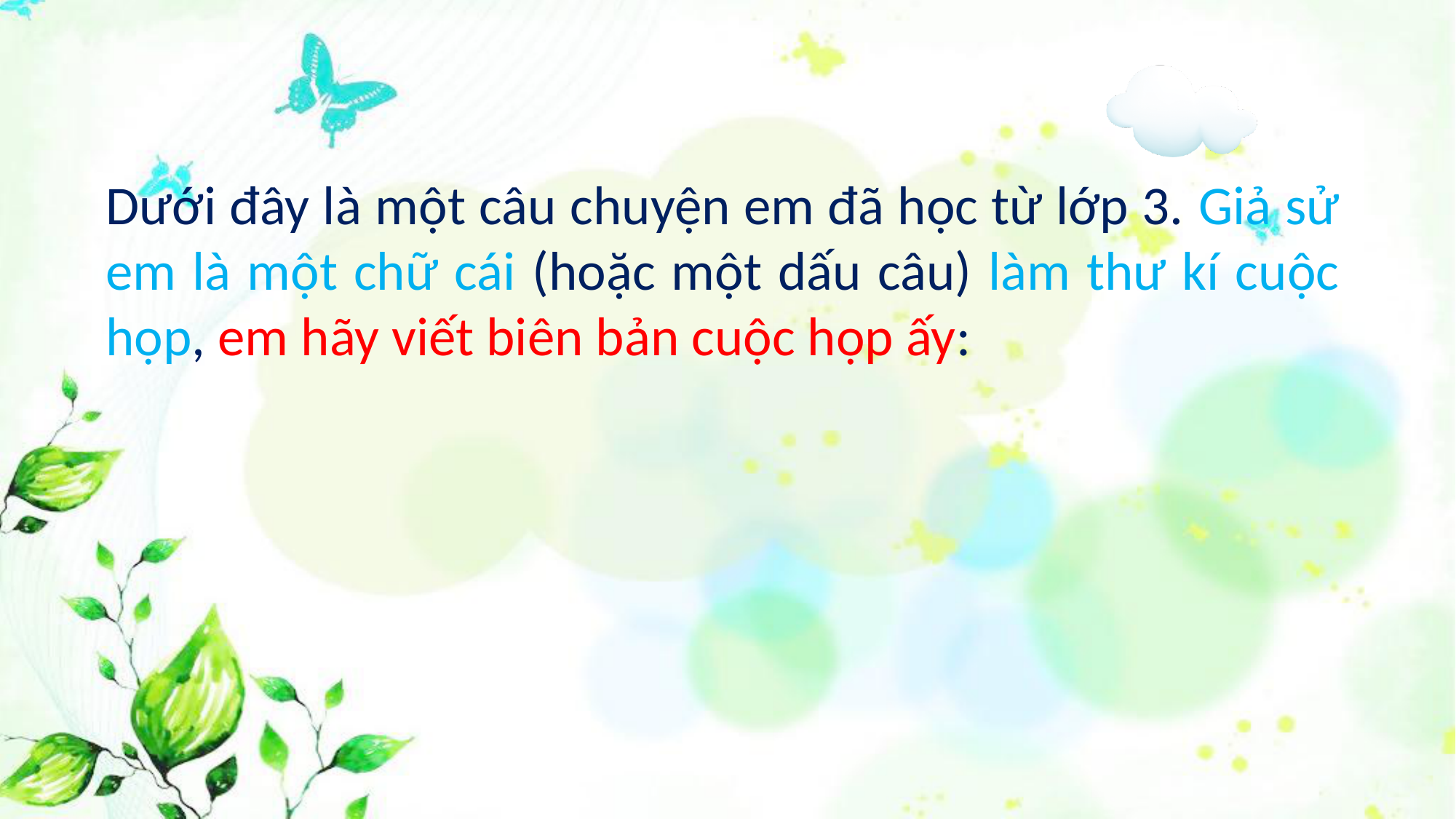

Dưới đây là một câu chuyện em đã học từ lớp 3. Giả sử em là một chữ cái (hoặc một dấu câu) làm thư kí cuộc họp, em hãy viết biên bản cuộc họp ấy: